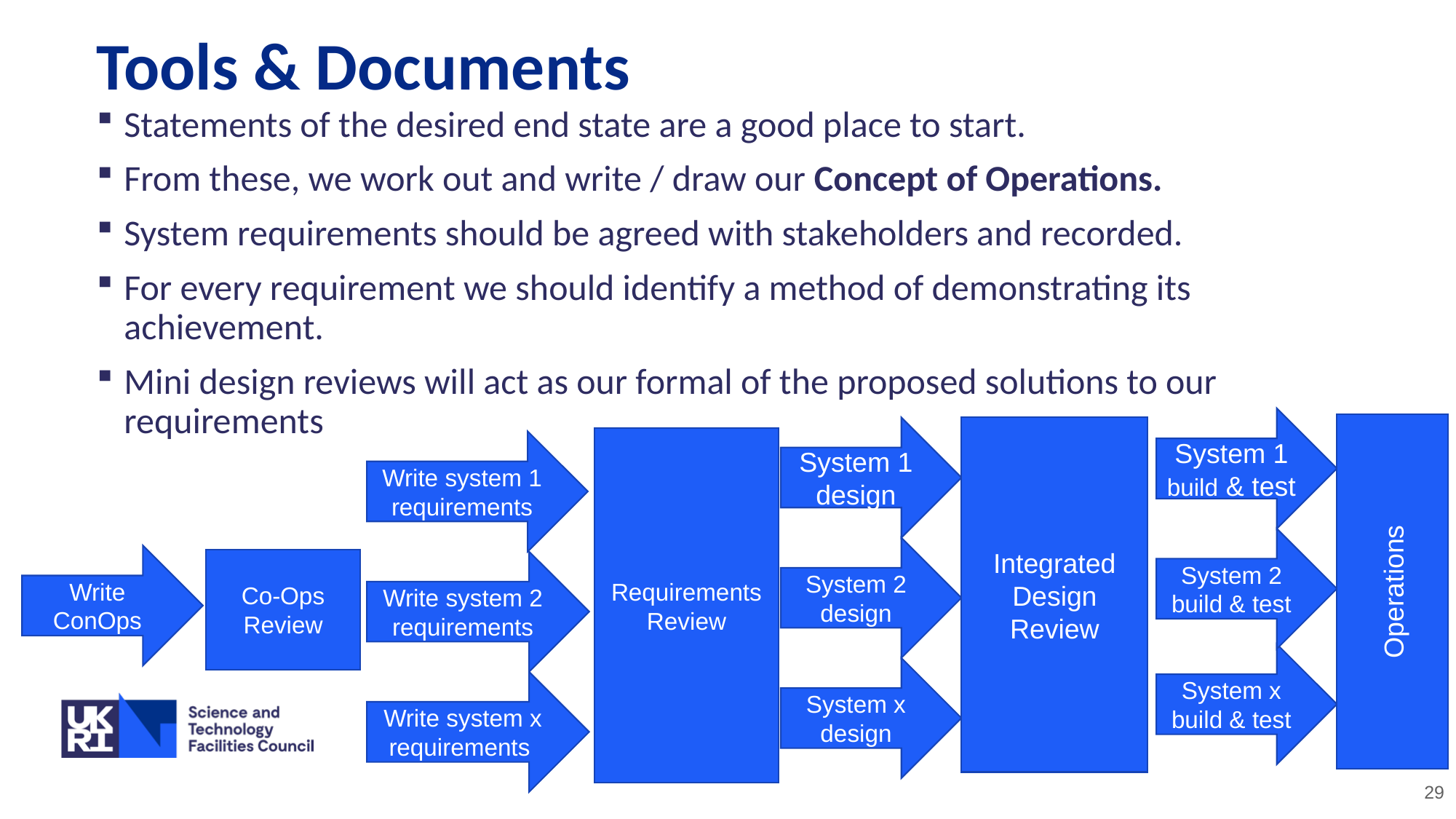

# Tools & Documents
Statements of the desired end state are a good place to start.
From these, we work out and write / draw our Concept of Operations.
System requirements should be agreed with stakeholders and recorded.
For every requirement we should identify a method of demonstrating its achievement.
Mini design reviews will act as our formal of the proposed solutions to our requirements
System 1 build & test
Operations
System 1 design
Integrated Design Review
Requirements Review
Write system 1 requirements
System 2 build & test
System 2 design
Write ConOps
Co-Ops Review
Write system 2 requirements
System x build & test
System x design
Write system x requirements
29